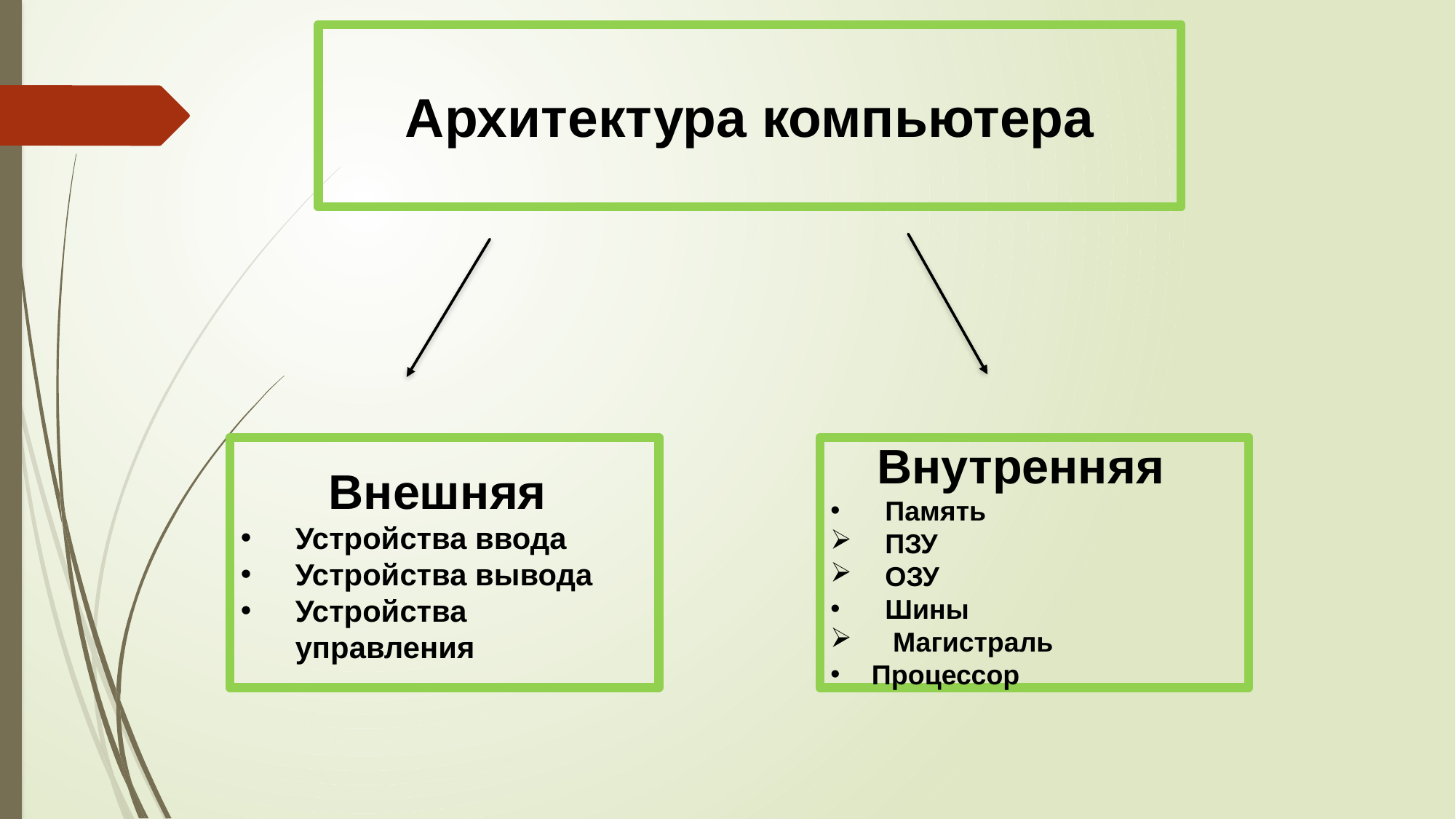

Архитектура компьютера
Внутренняя
Память
ПЗУ
ОЗУ
Шины
 Магистраль
Процессор
Внешняя
Устройства ввода
Устройства вывода
Устройства управления